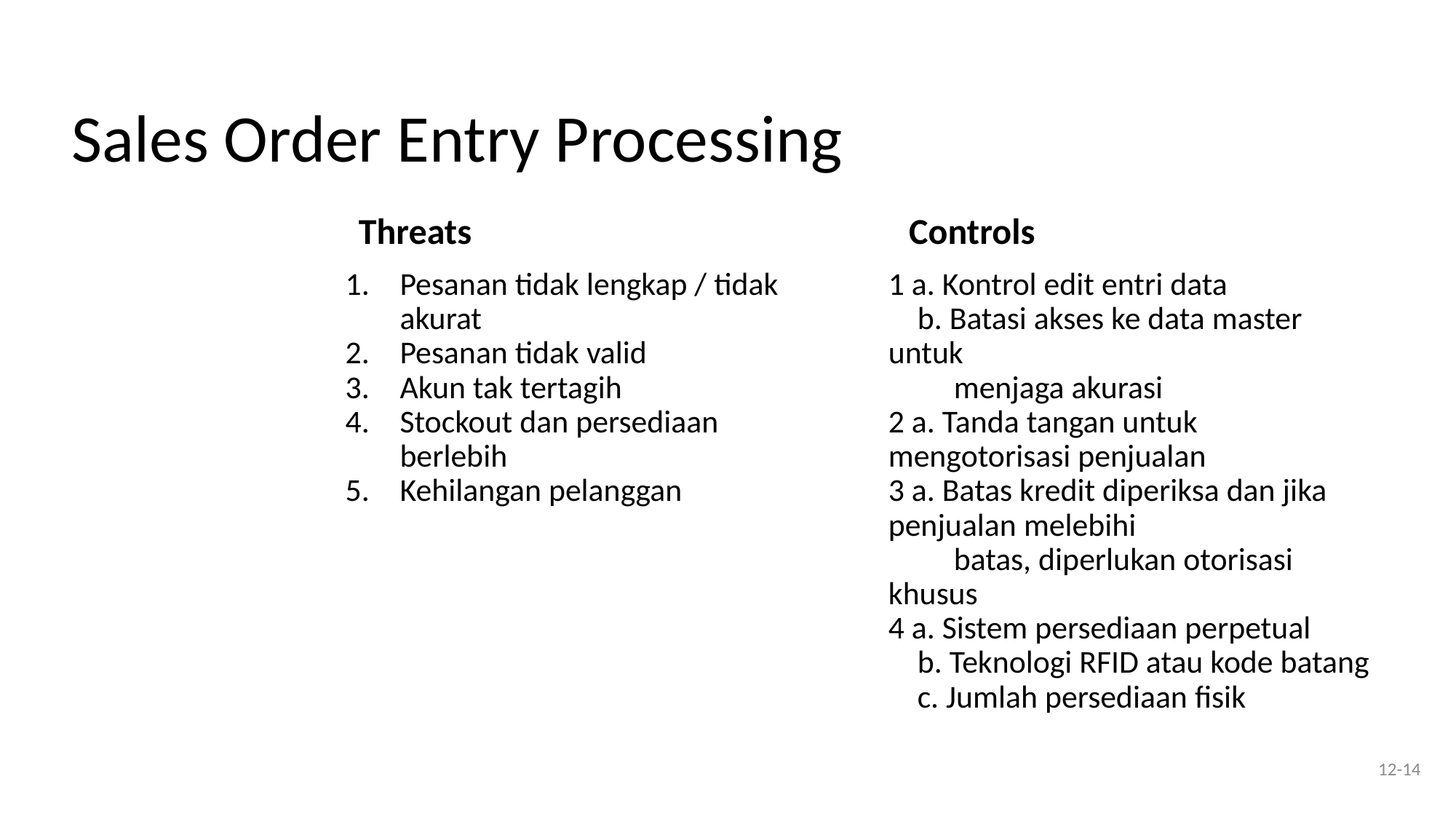

# Sales Order Entry Processing
Threats
Controls
Pesanan tidak lengkap / tidak akurat
Pesanan tidak valid
Akun tak tertagih
Stockout dan persediaan berlebih
Kehilangan pelanggan
1 a. Kontrol edit entri data
    b. Batasi akses ke data master untuk
         menjaga akurasi
2 a. Tanda tangan untuk mengotorisasi penjualan
3 a. Batas kredit diperiksa dan jika penjualan melebihi
         batas, diperlukan otorisasi khusus
4 a. Sistem persediaan perpetual
    b. Teknologi RFID atau kode batang
    c. Jumlah persediaan fisik
12-14